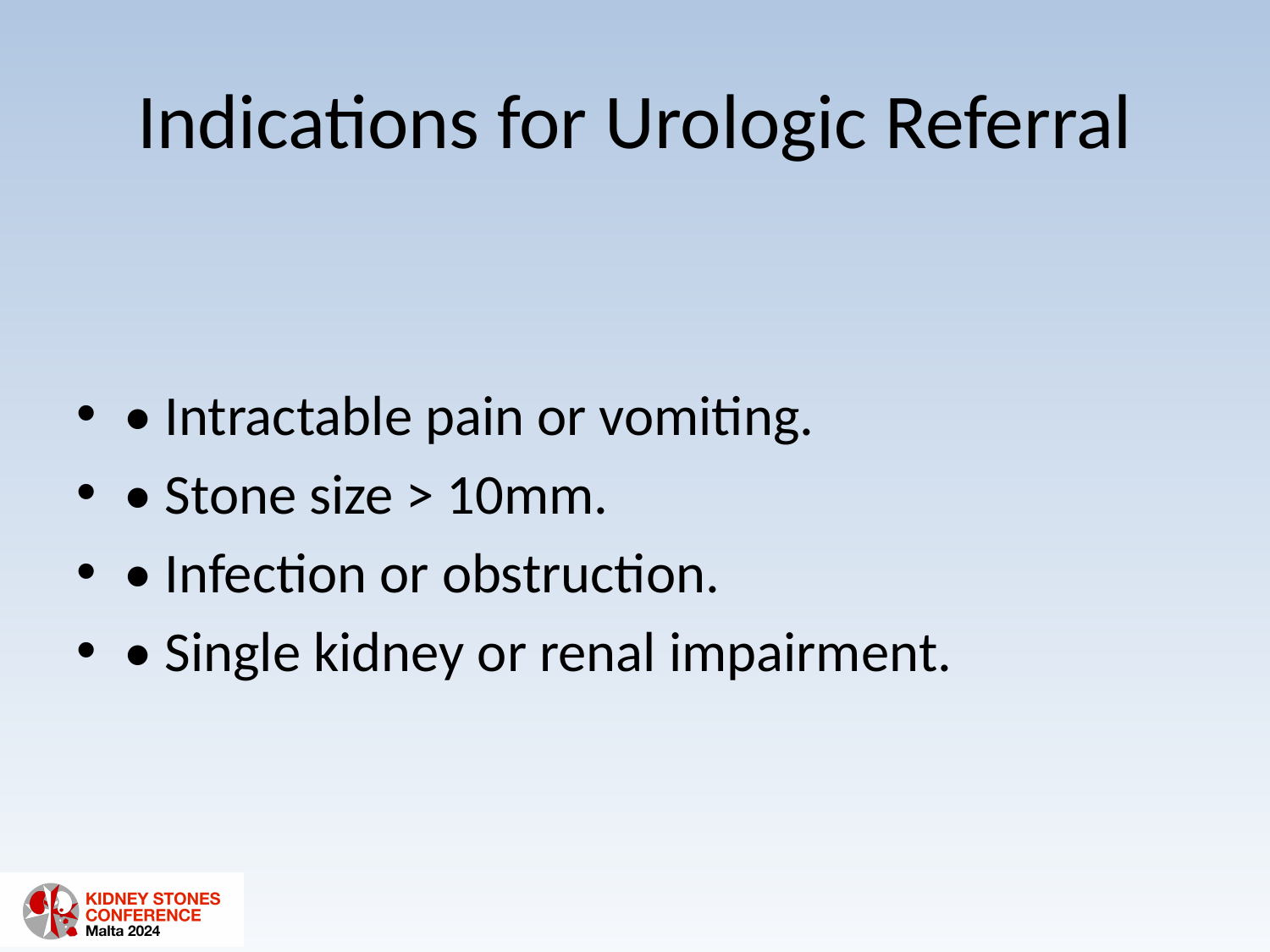

# Indications for Urologic Referral
• Intractable pain or vomiting.
• Stone size > 10mm.
• Infection or obstruction.
• Single kidney or renal impairment.